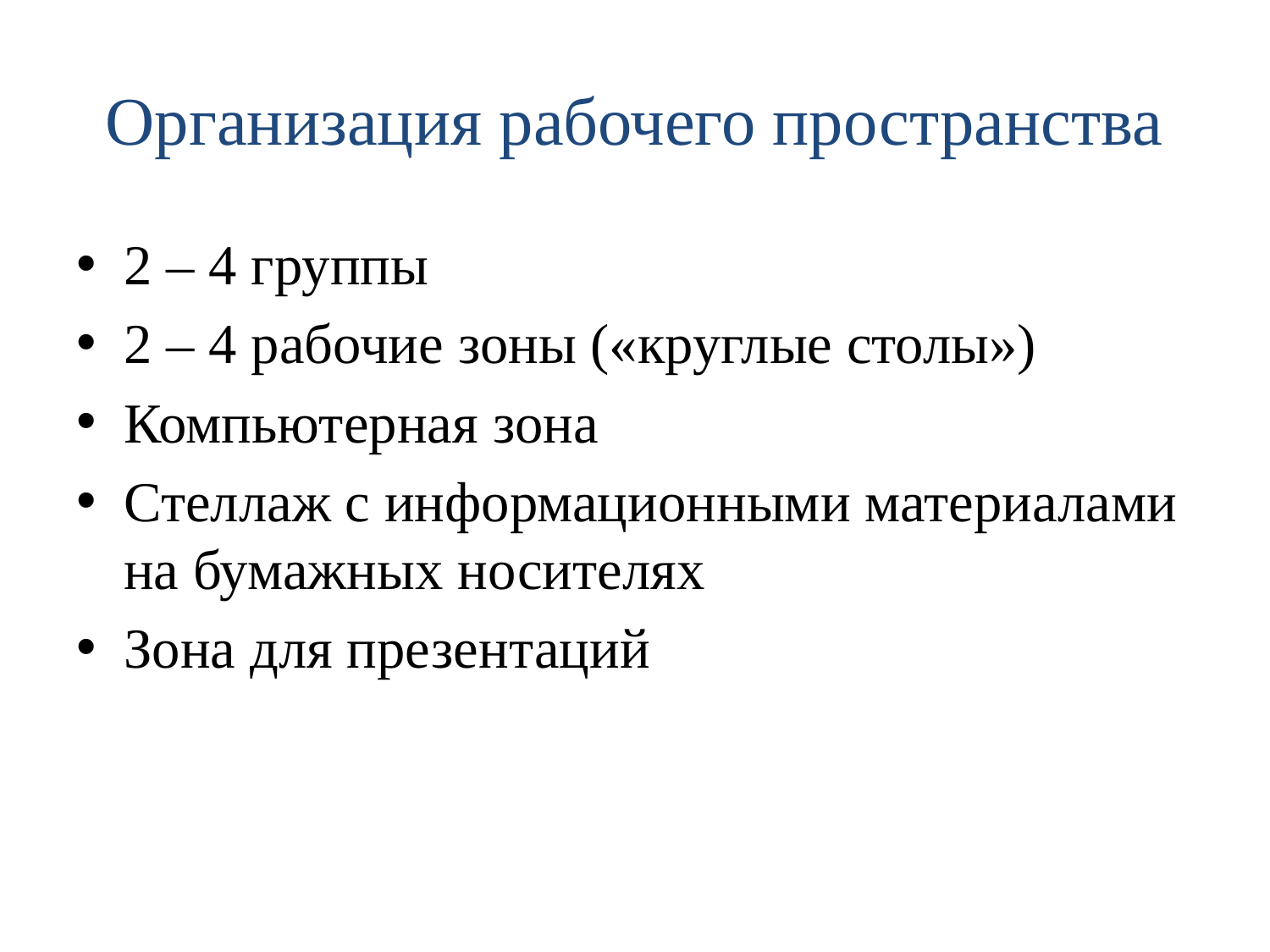

# Организация рабочего пространства
2 – 4 группы
2 – 4 рабочие зоны («круглые столы»)
Компьютерная зона
Стеллаж с информационными материалами на бумажных носителях
Зона для презентаций